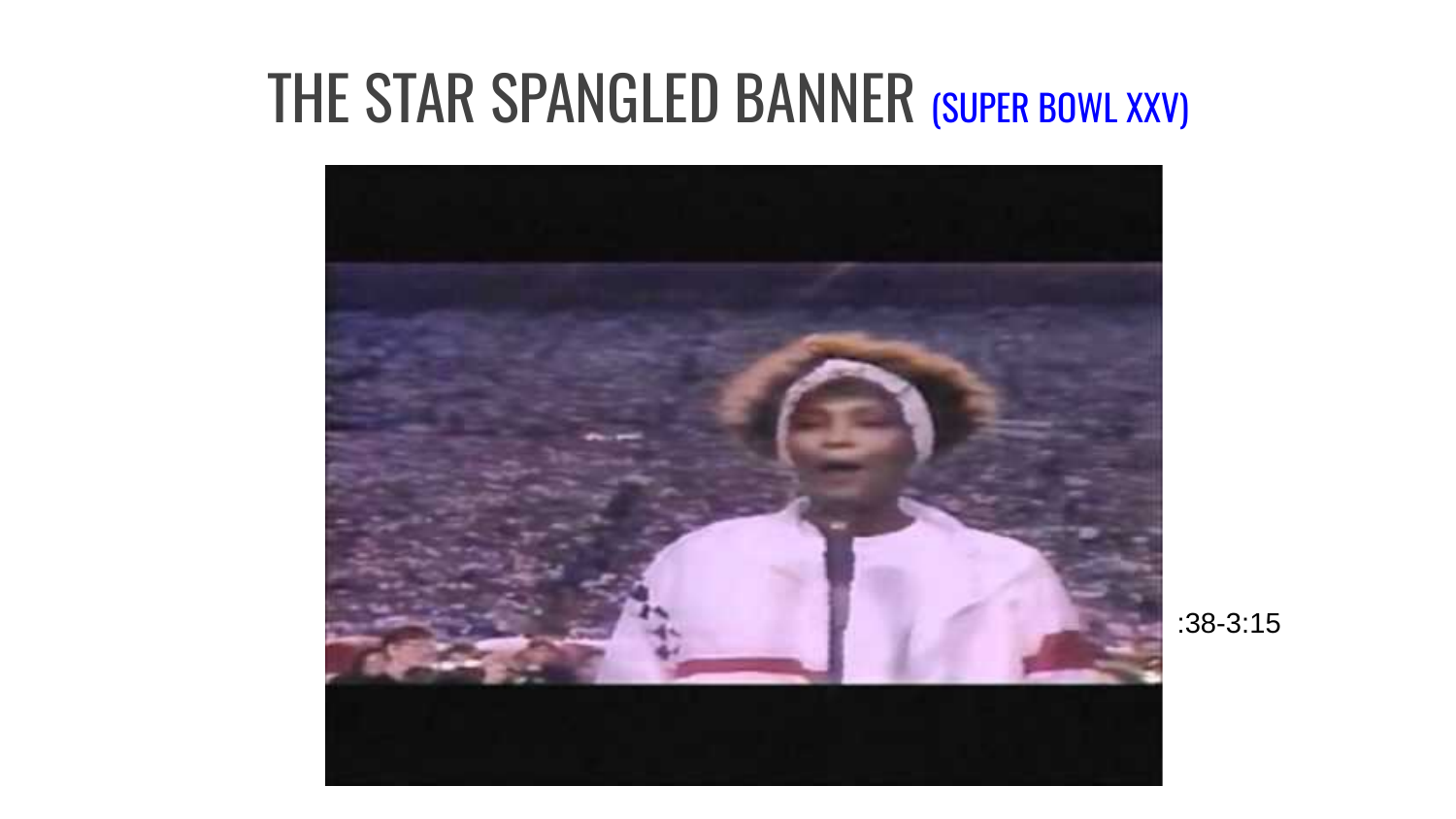

# THE STAR SPANGLED BANNER (SUPER BOWL XXV)

:38-3:15